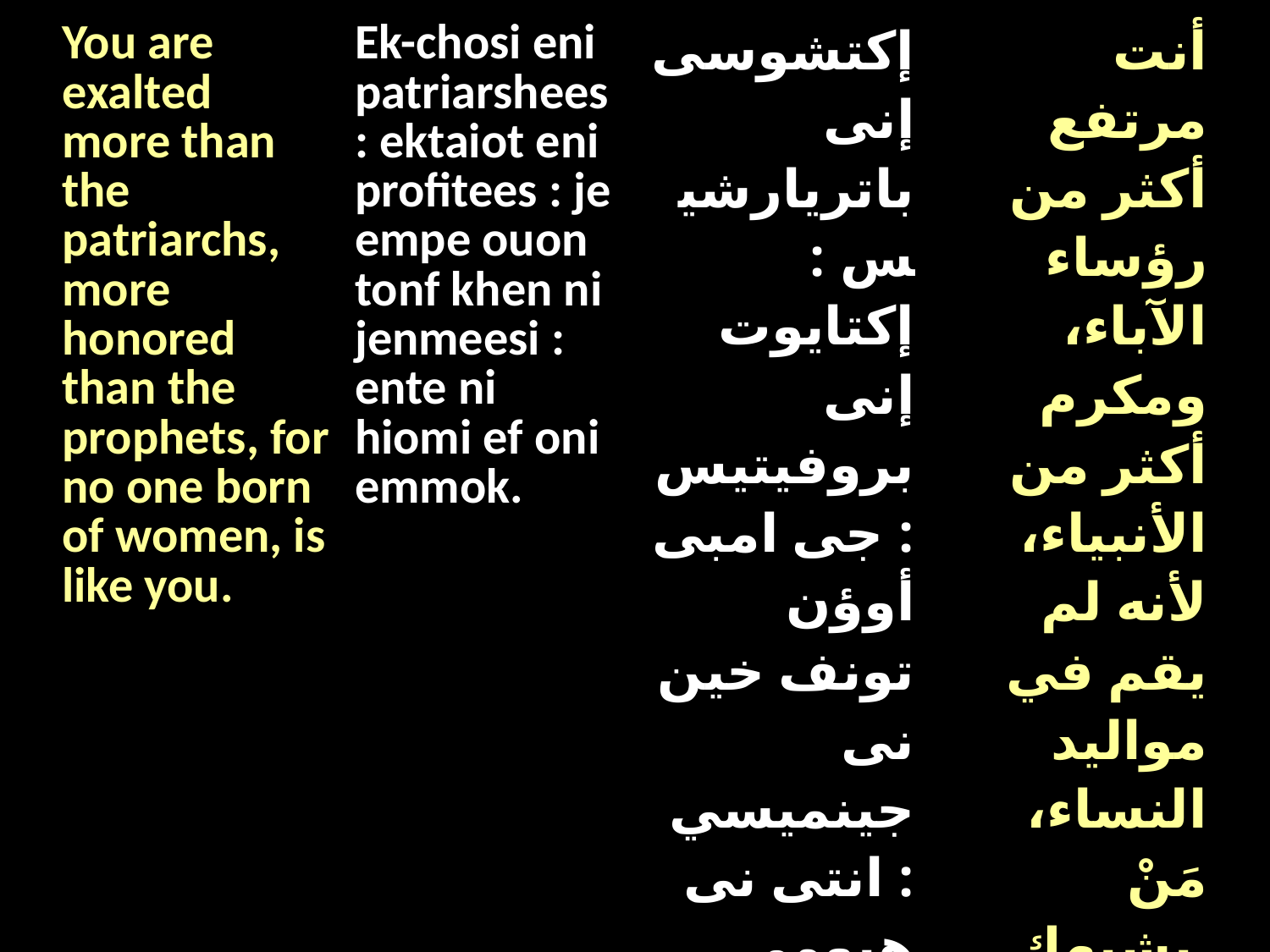

| You are exalted more than the patriarchs, more honored than the prophets, for no one born of women, is like you. | Ek-chosi eni patriarshees : ektaiot eni profitees : je empe ouon tonf khen ni jenmeesi : ente ni hiomi ef oni emmok. | إكتشوسى إنى باتريارشيس : إكتايوت إنى بروفيتيس : جى امبى أوؤن تونف خين نى جينميسي : انتى نى هيومى افؤنى امموك | أنت مرتفع أكثر من رؤساء الآباء، ومكرم أكثر من الأنبياء، لأنه لم يقم في مواليد النساء، مَنْ يشبهك. |
| --- | --- | --- | --- |